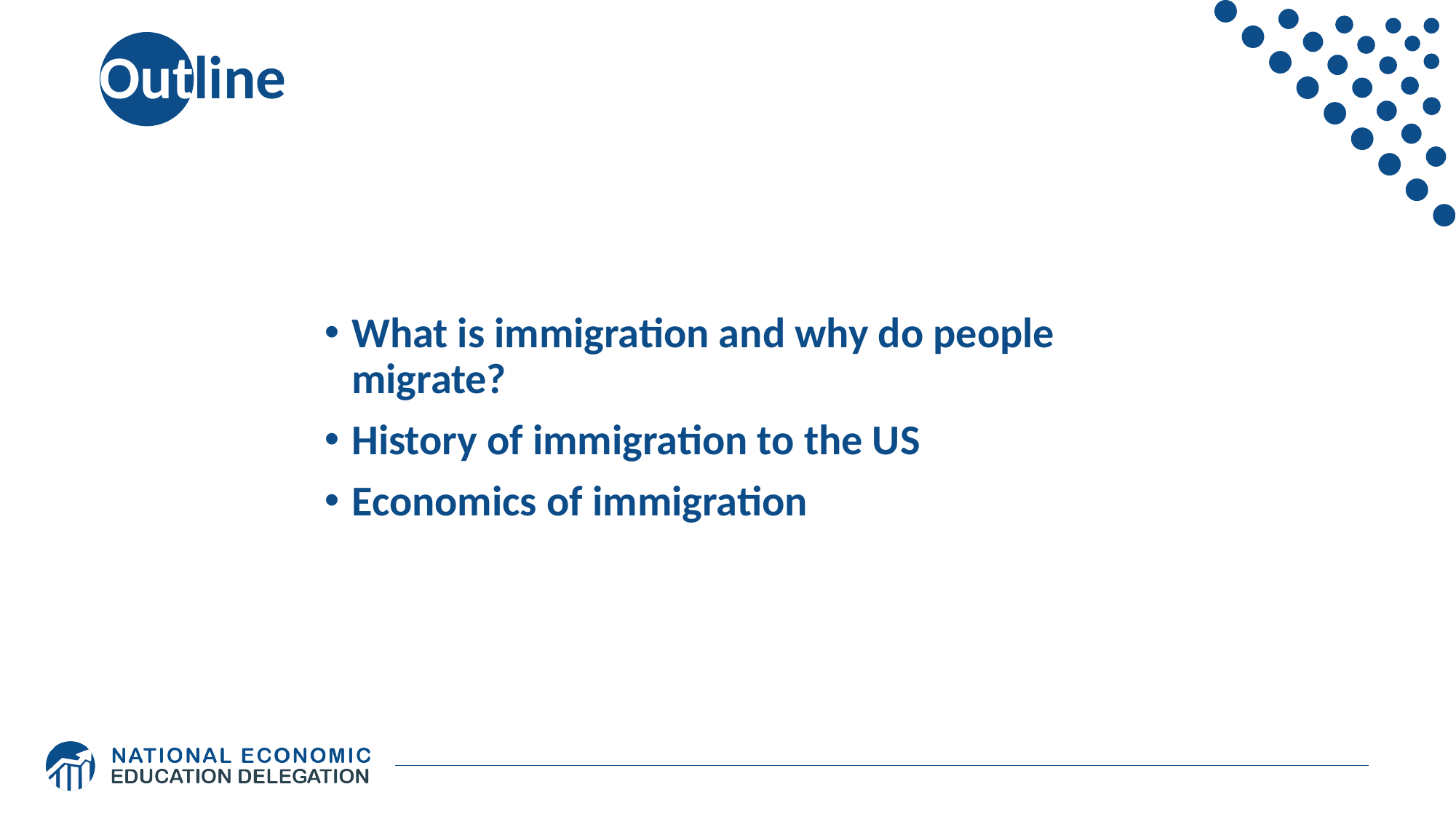

# Outline
What is immigration and why do people migrate?
History of immigration to the US
Economics of immigration